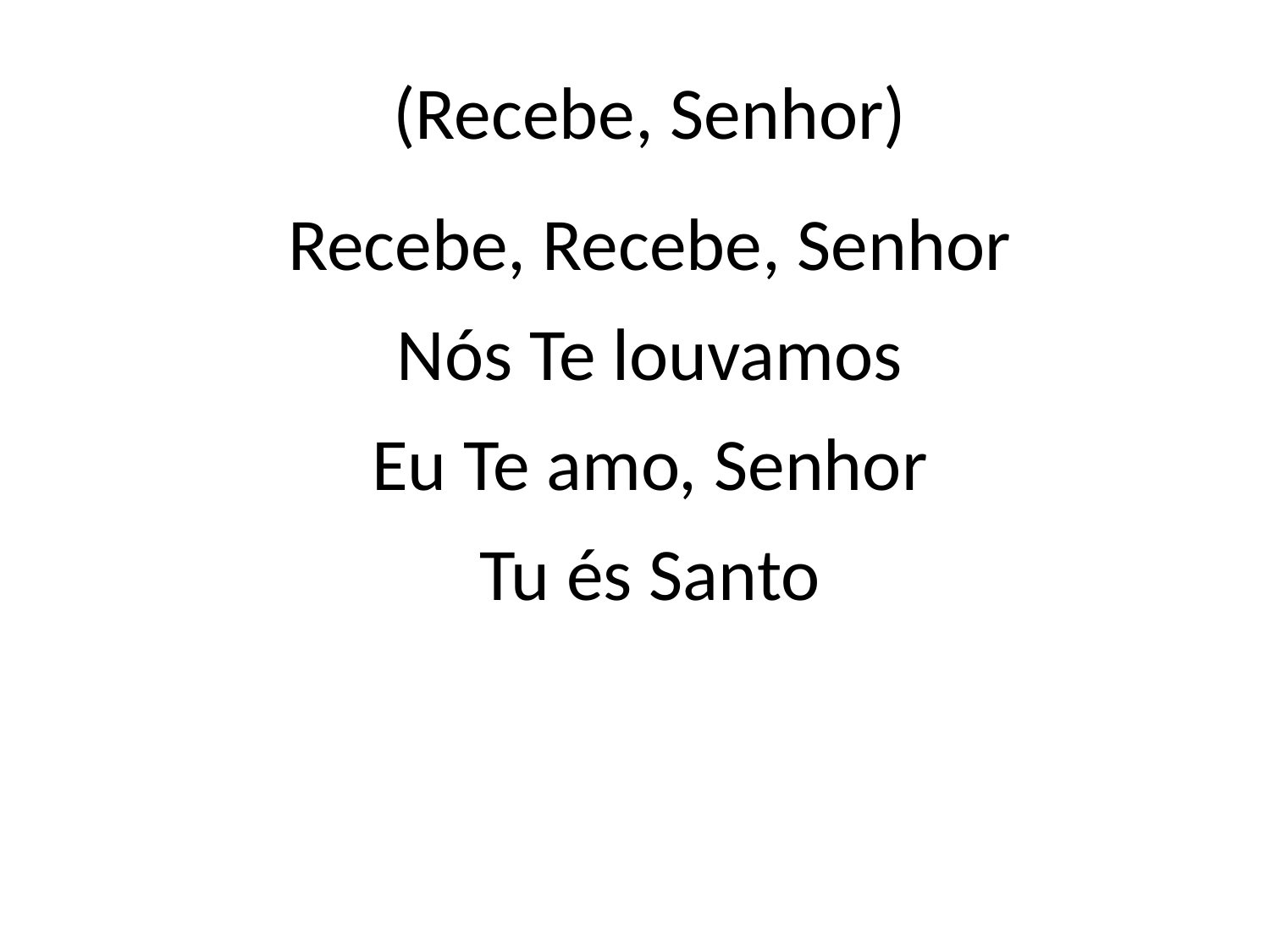

(Recebe, Senhor)

Recebe, Recebe, Senhor

Nós Te louvamos

Eu Te amo, Senhor

Tu és Santo

#